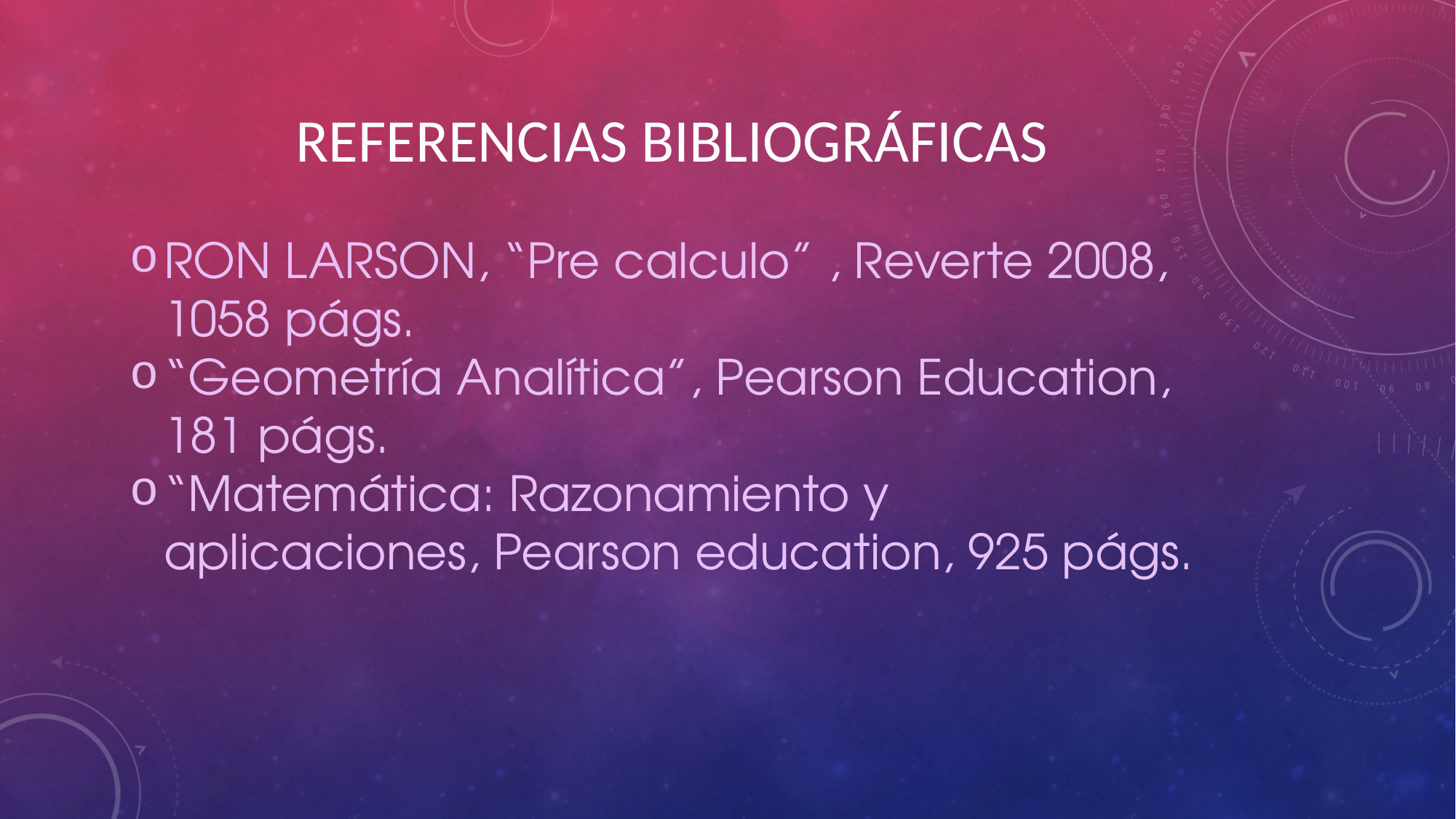

# Referencias bibliográficas
RON LARSON, “Pre calculo” , Reverte 2008, 1058 págs.
“Geometría Analítica”, Pearson Education, 181 págs.
“Matemática: Razonamiento y aplicaciones, Pearson education, 925 págs.